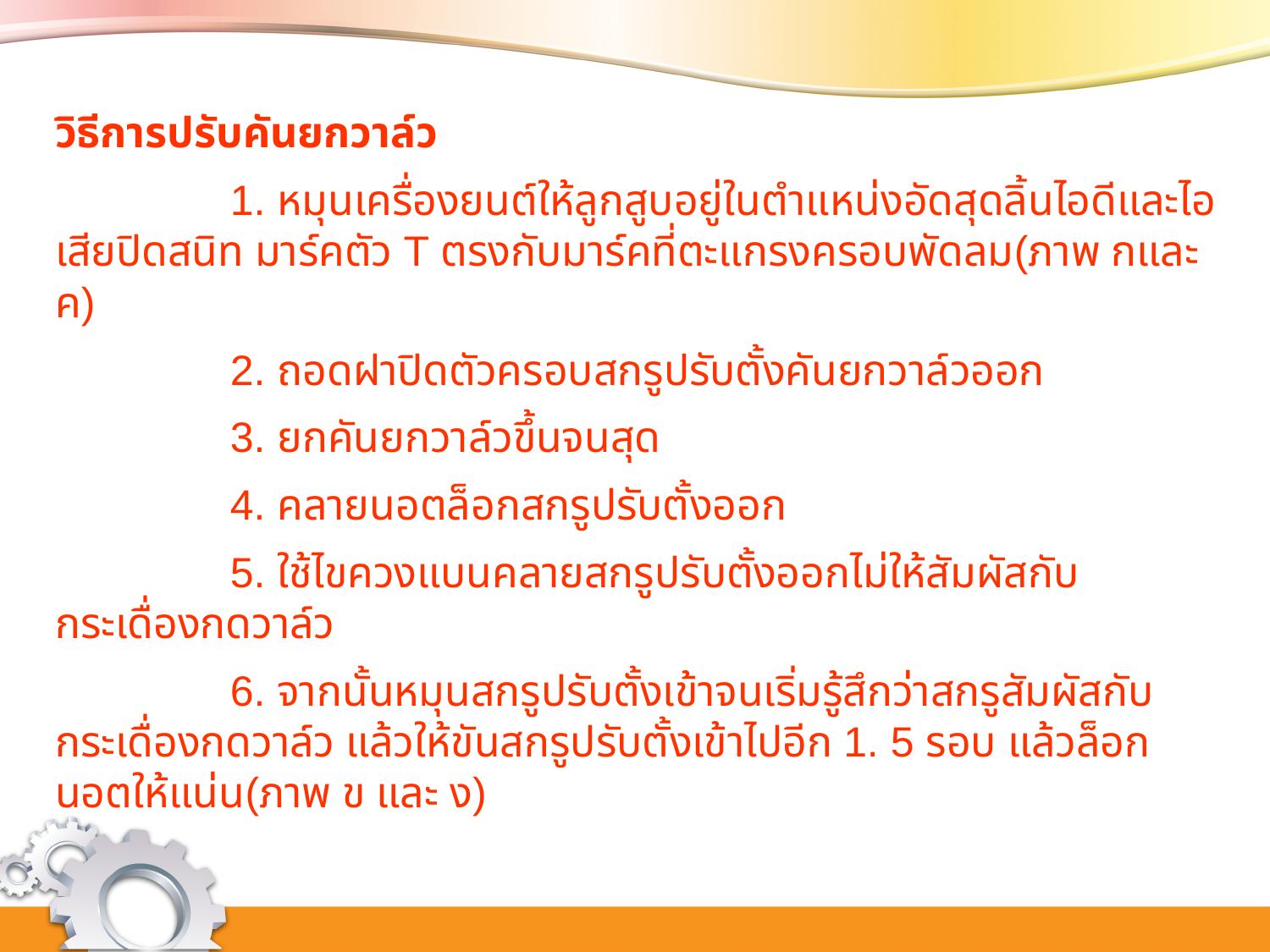

วิธีการปรับคันยกวาล์ว

	1. หมุนเครื่องยนต์ให้ลูกสูบอยู่ในตำแหน่งอัดสุดลิ้นไอดีและไอเสียปิดสนิท มาร์คตัว T ตรงกับมาร์คที่ตะแกรงครอบพัดลม(ภาพ กและ ค)

	2. ถอดฝาปิดตัวครอบสกรูปรับตั้งคันยกวาล์วออก

	3. ยกคันยกวาล์วขึ้นจนสุด

	4. คลายนอตล็อกสกรูปรับตั้งออก

	5. ใช้ไขควงแบนคลายสกรูปรับตั้งออกไม่ให้สัมผัสกับกระเดื่องกดวาล์ว

	6. จากนั้นหมุนสกรูปรับตั้งเข้าจนเริ่มรู้สึกว่าสกรูสัมผัสกับกระเดื่องกดวาล์ว แล้วให้ขันสกรูปรับตั้งเข้าไปอีก 1. 5 รอบ แล้วล็อกนอตให้แน่น(ภาพ ข และ ง)